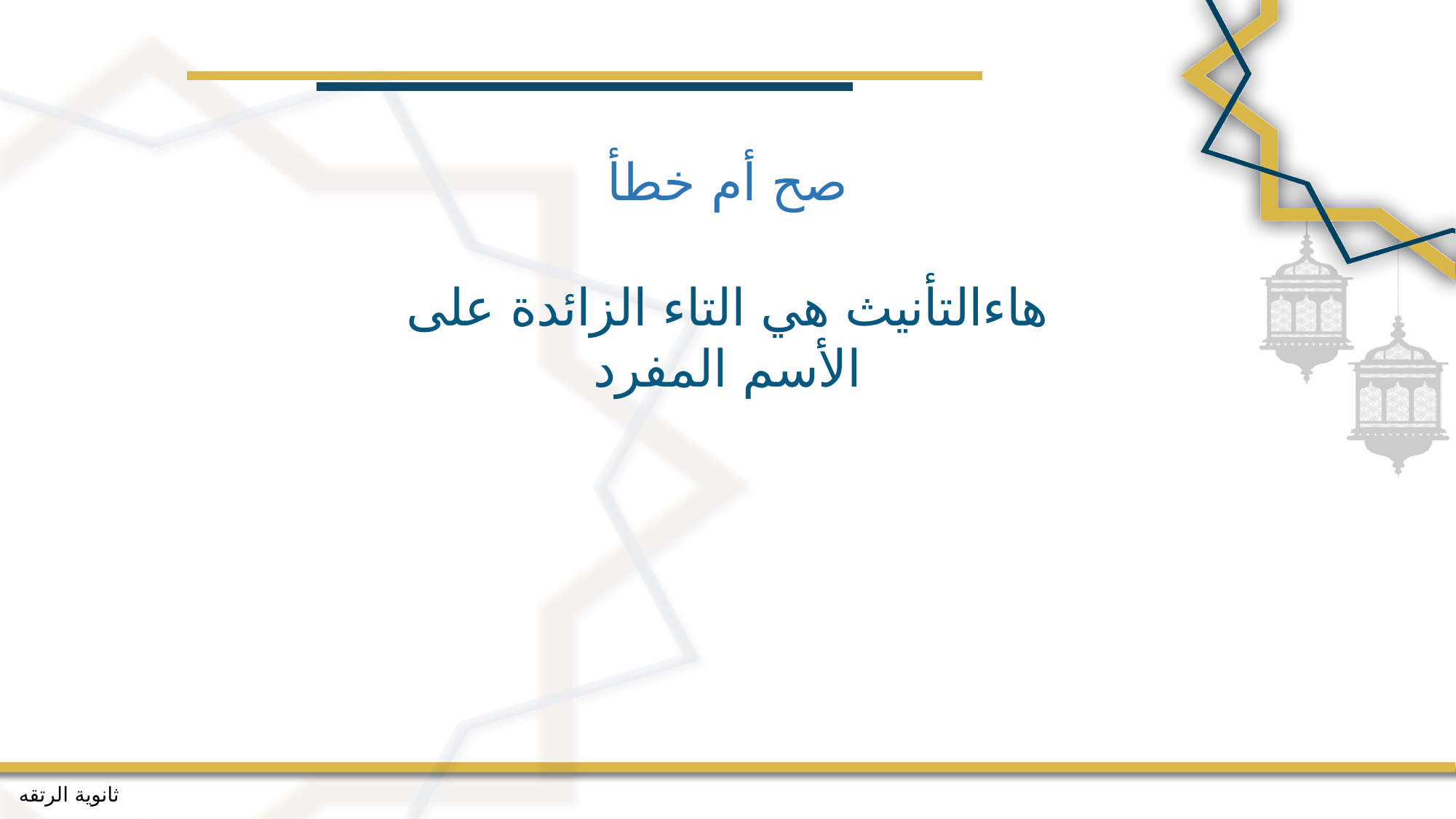

صح أم خطأ

هاءالتأنيث هي التاء الزائدة على الأسم المفرد